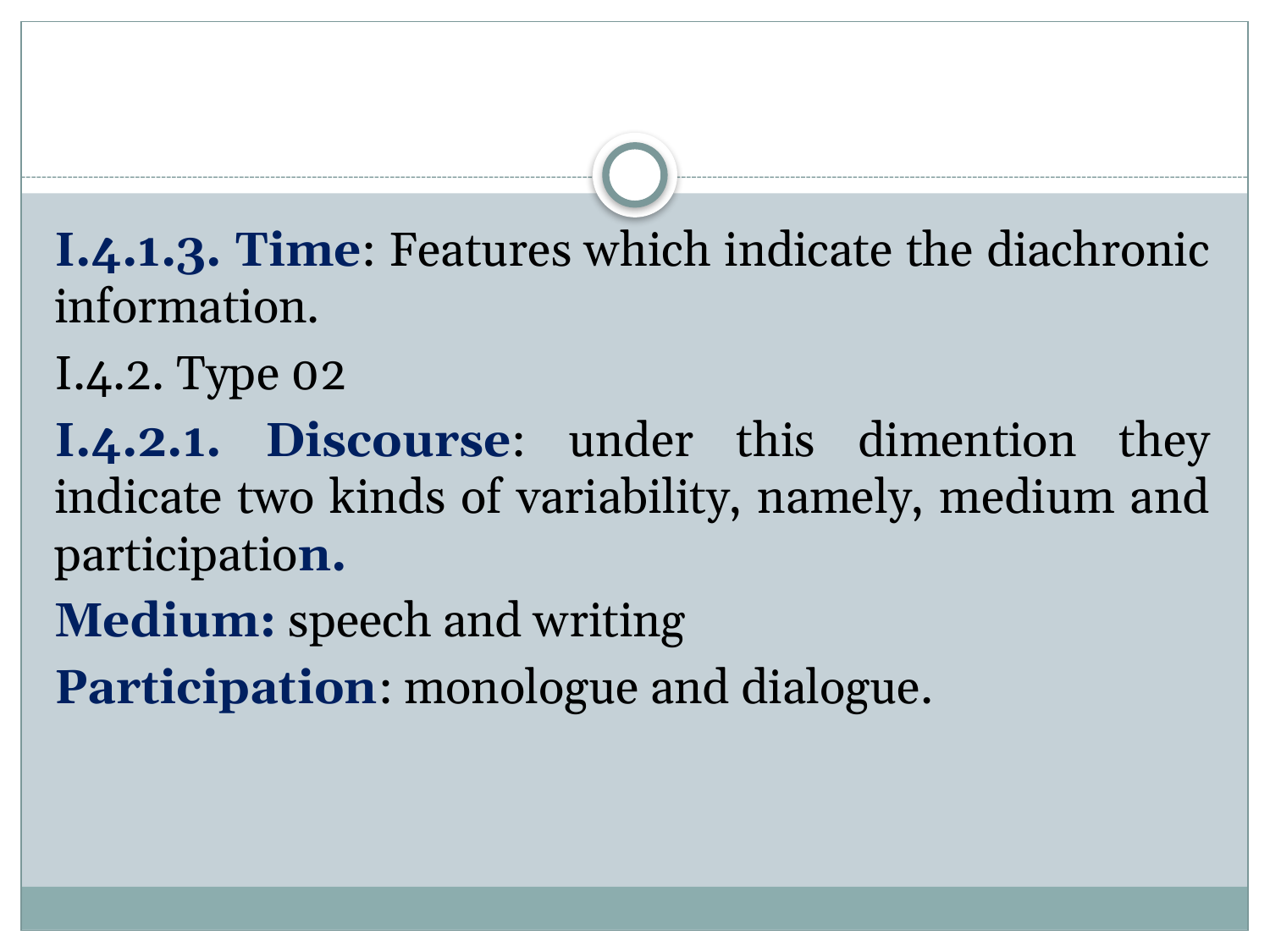

#
I.4.1.3. Time: Features which indicate the diachronic information.
I.4.2. Type 02
I.4.2.1. Discourse: under this dimention they indicate two kinds of variability, namely, medium and participation.
Medium: speech and writing
Participation: monologue and dialogue.